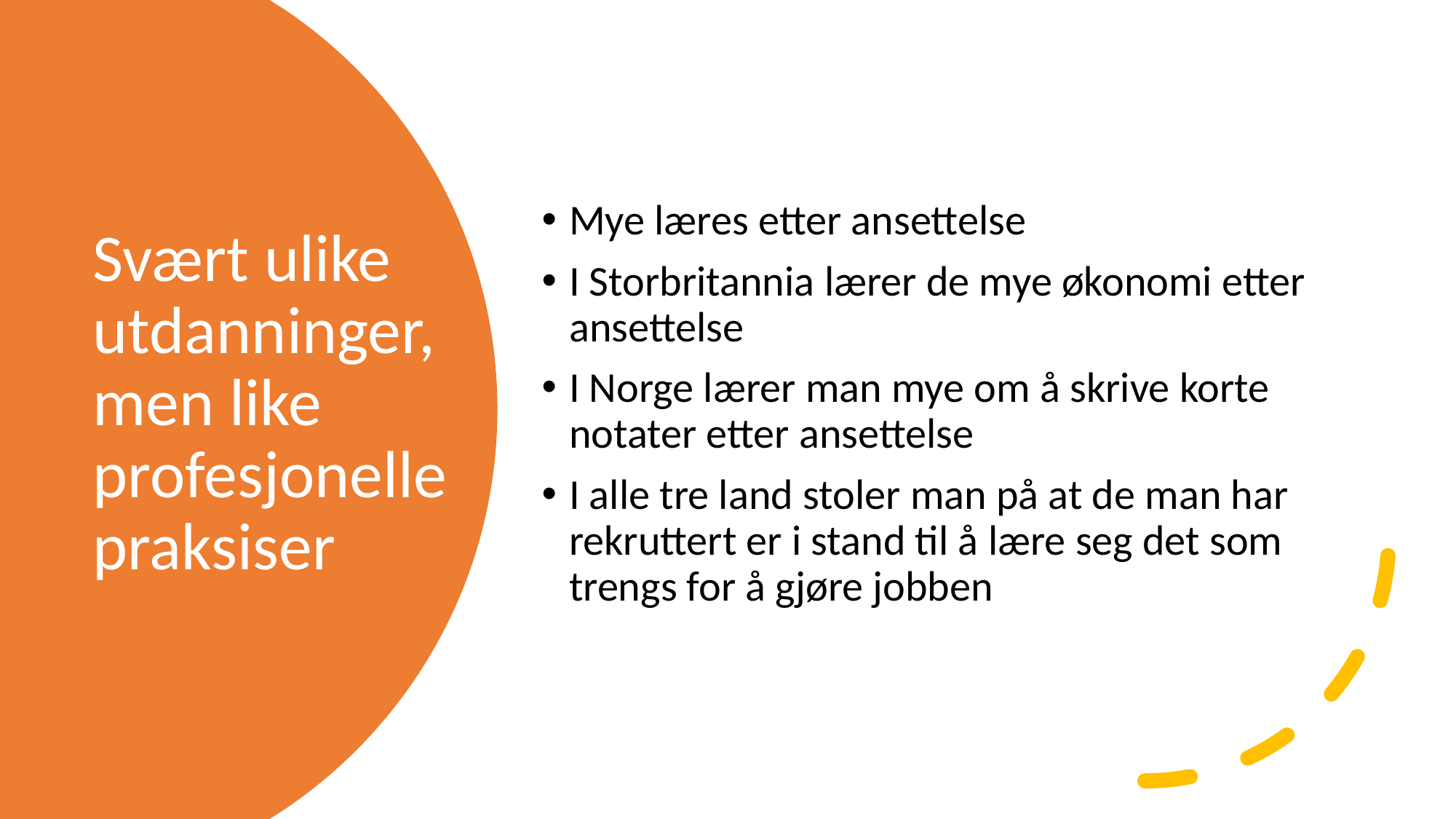

Mye læres etter ansettelse
I Storbritannia lærer de mye økonomi etter ansettelse
I Norge lærer man mye om å skrive korte notater etter ansettelse
I alle tre land stoler man på at de man har rekruttert er i stand til å lære seg det som trengs for å gjøre jobben
# Svært ulike utdanninger, men like profesjonelle praksiser